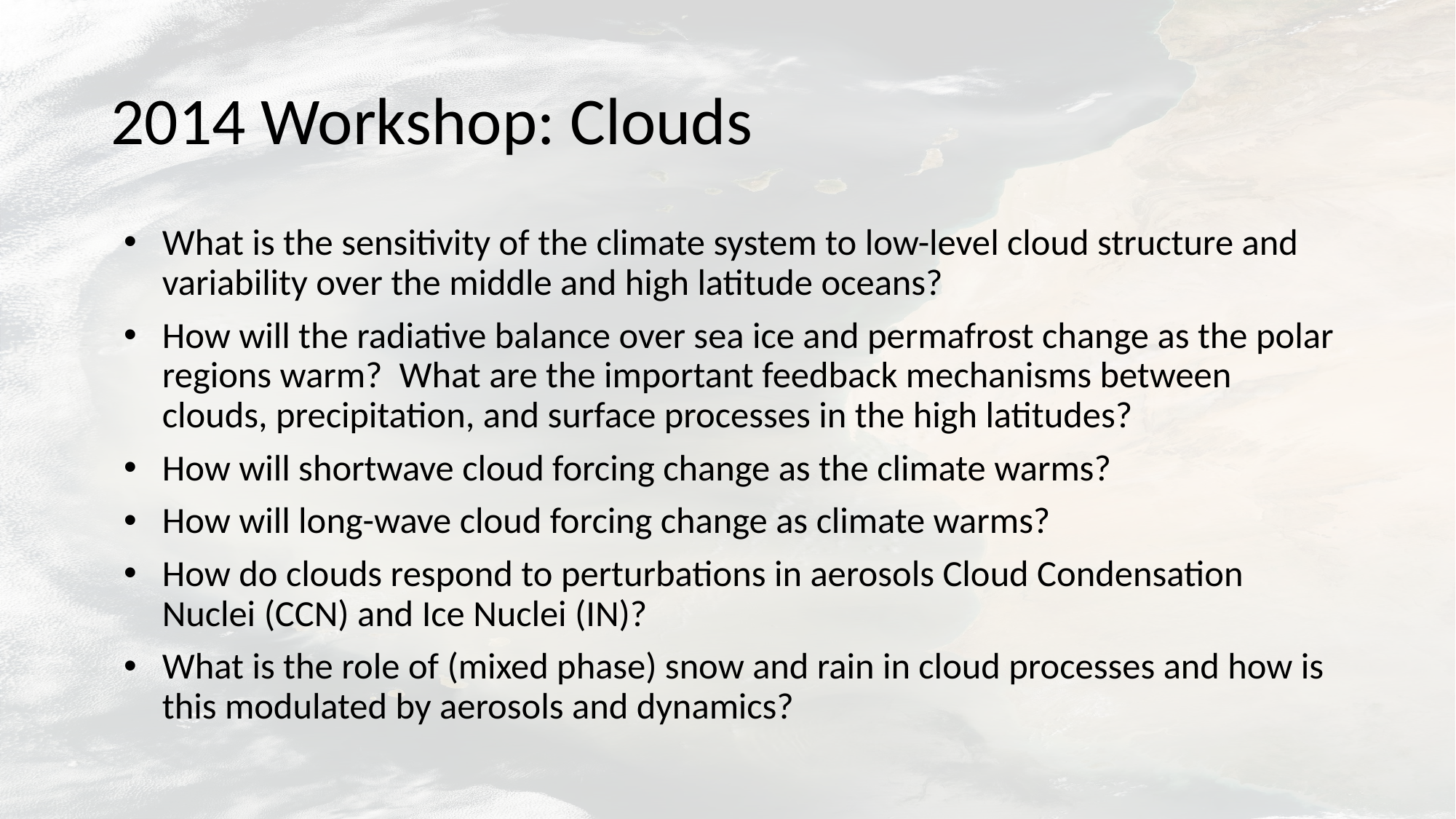

# 2014 Workshop: Clouds
What is the sensitivity of the climate system to low-level cloud structure and variability over the middle and high latitude oceans?
How will the radiative balance over sea ice and permafrost change as the polar regions warm?  What are the important feedback mechanisms between clouds, precipitation, and surface processes in the high latitudes?
How will shortwave cloud forcing change as the climate warms?
How will long-wave cloud forcing change as climate warms?
How do clouds respond to perturbations in aerosols Cloud Condensation Nuclei (CCN) and Ice Nuclei (IN)?
What is the role of (mixed phase) snow and rain in cloud processes and how is this modulated by aerosols and dynamics?